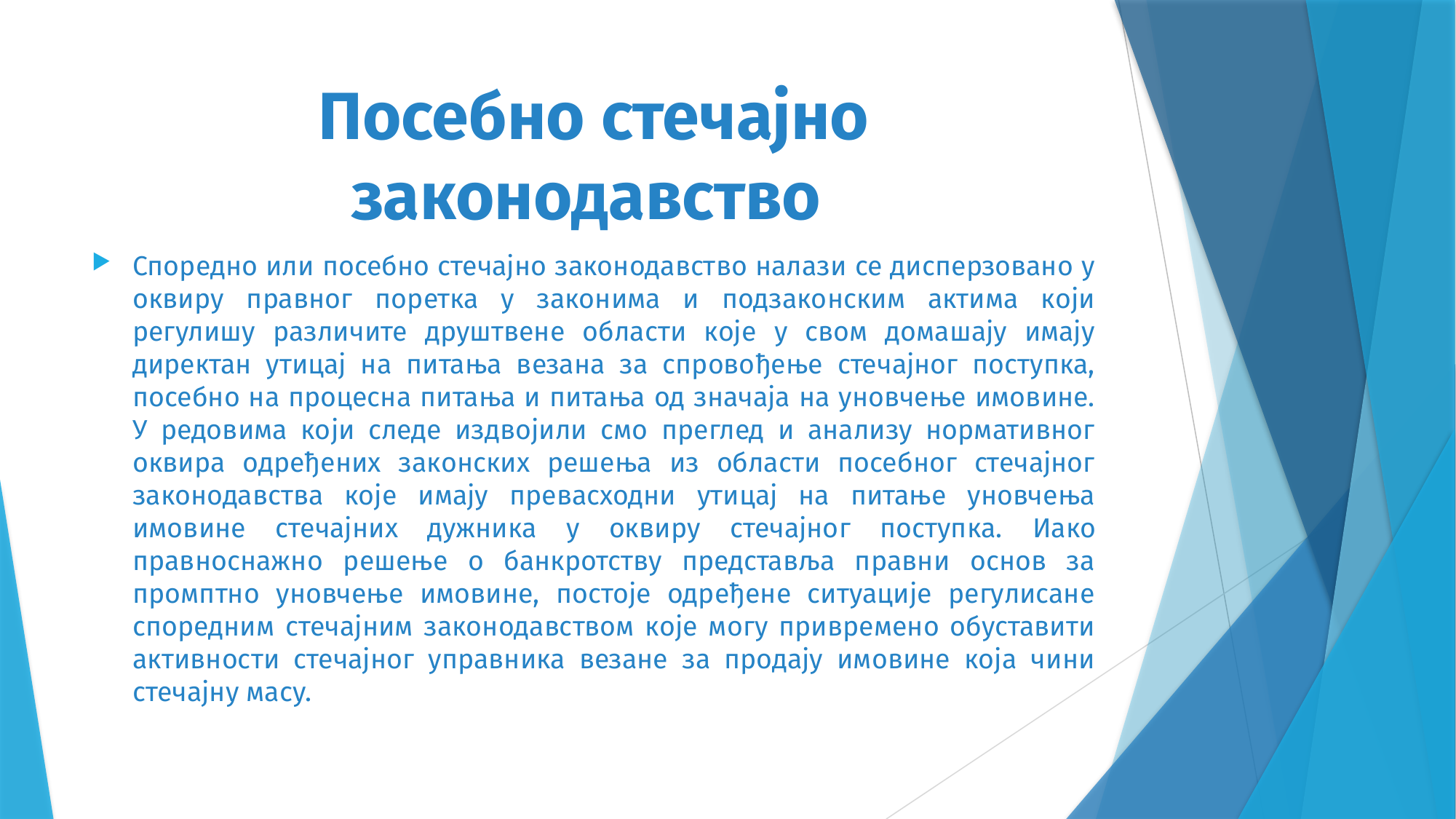

Посебно стечајно законодавство
Споредно или посебно стечајно законодавство налази се дисперзовано у оквиру правног поретка у законима и подзаконским актима који регулишу различите друштвене области које у свом домашају имају директан утицај на питања везана за спровођење стечајног поступка, посебно на процесна питања и питања од значаја на уновчење имовине. У редовима који следе издвојили смо преглед и анализу нормативног оквира одређених законских решења из области посебног стечајног законодавства које имају превасходни утицај на питање уновчења имовине стечајних дужника у оквиру стечајног поступка. Иако правноснажно решење о банкротству представља правни основ за промптно уновчење имовине, постоје одређене ситуације регулисане споредним стечајним законодавством које могу привремено обуставити активности стечајног управника везане за продају имовине која чини стечајну масу.